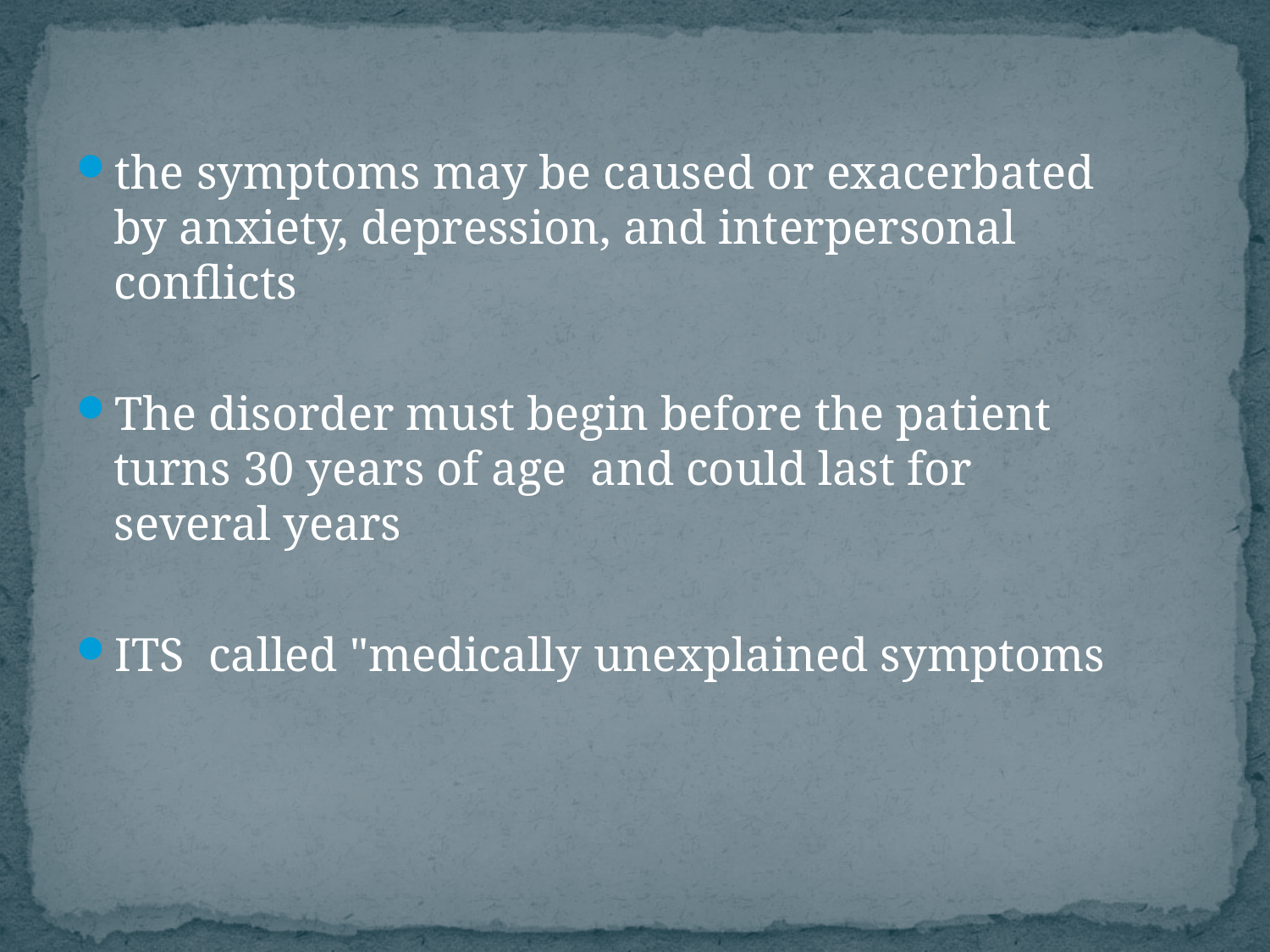

the symptoms may be caused or exacerbated by anxiety, depression, and interpersonal conflicts

The disorder must begin before the patient turns 30 years of age  and could last for several years

ITS  called "medically unexplained symptoms